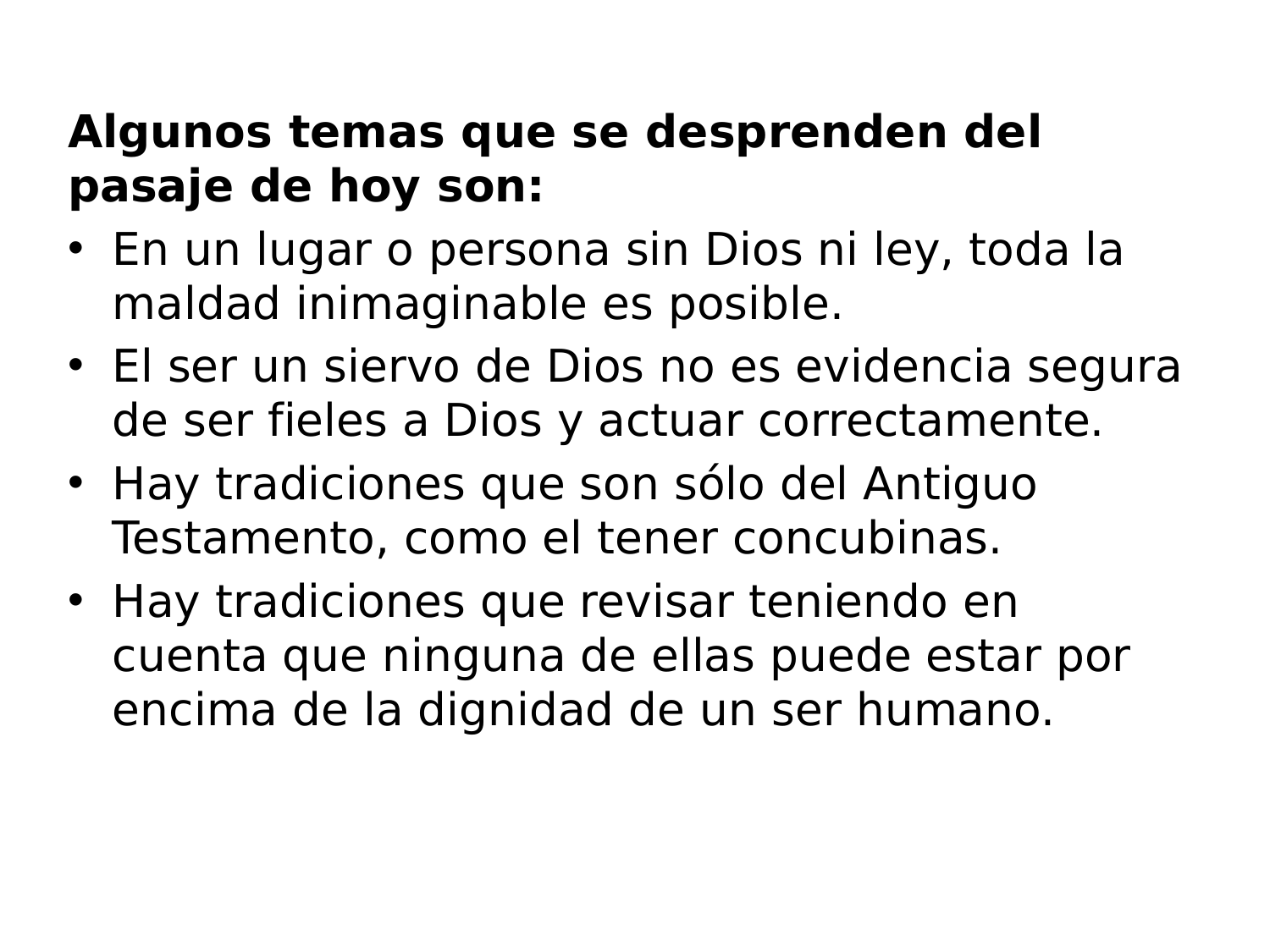

Algunos temas que se desprenden del pasaje de hoy son:
En un lugar o persona sin Dios ni ley, toda la maldad inimaginable es posible.
El ser un siervo de Dios no es evidencia segura de ser fieles a Dios y actuar correctamente.
Hay tradiciones que son sólo del Antiguo Testamento, como el tener concubinas.
Hay tradiciones que revisar teniendo en cuenta que ninguna de ellas puede estar por encima de la dignidad de un ser humano.